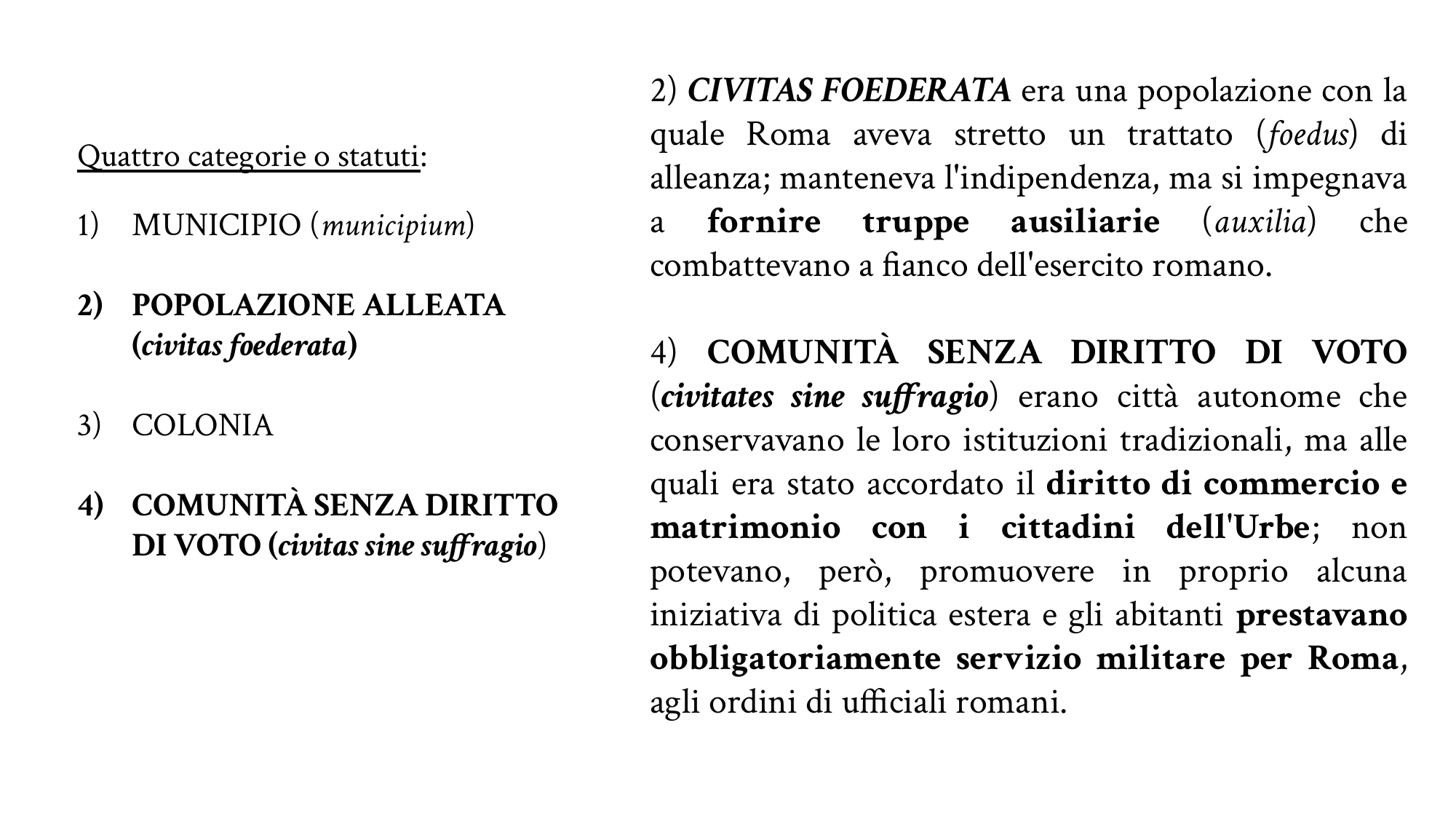

2) CIVITAS FOEDERATA era una popolazione con la quale Roma aveva stretto un trattato (foedus) di alleanza; manteneva l'indipendenza, ma si impegnava a fornire truppe ausiliarie (auxilia) che combattevano a fianco dell'esercito romano.

4) COMUNITÀ SENZA DIRITTO DI VOTO (civitates sine suffragio) erano città autonome che conservavano le loro istituzioni tradizionali, ma alle quali era stato accordato il diritto di commercio e matrimonio con i cittadini dell'Urbe; non potevano, però, promuovere in proprio alcuna iniziativa di politica estera e gli abitanti prestavano obbligatoriamente servizio militare per Roma, agli ordini di ufficiali romani.
Quattro categorie o statuti:

MUNICIPIO (municipium)

POPOLAZIONE ALLEATA (civitas foederata)

COLONIA

COMUNITÀ SENZA DIRITTO DI VOTO (civitas sine suffragio)